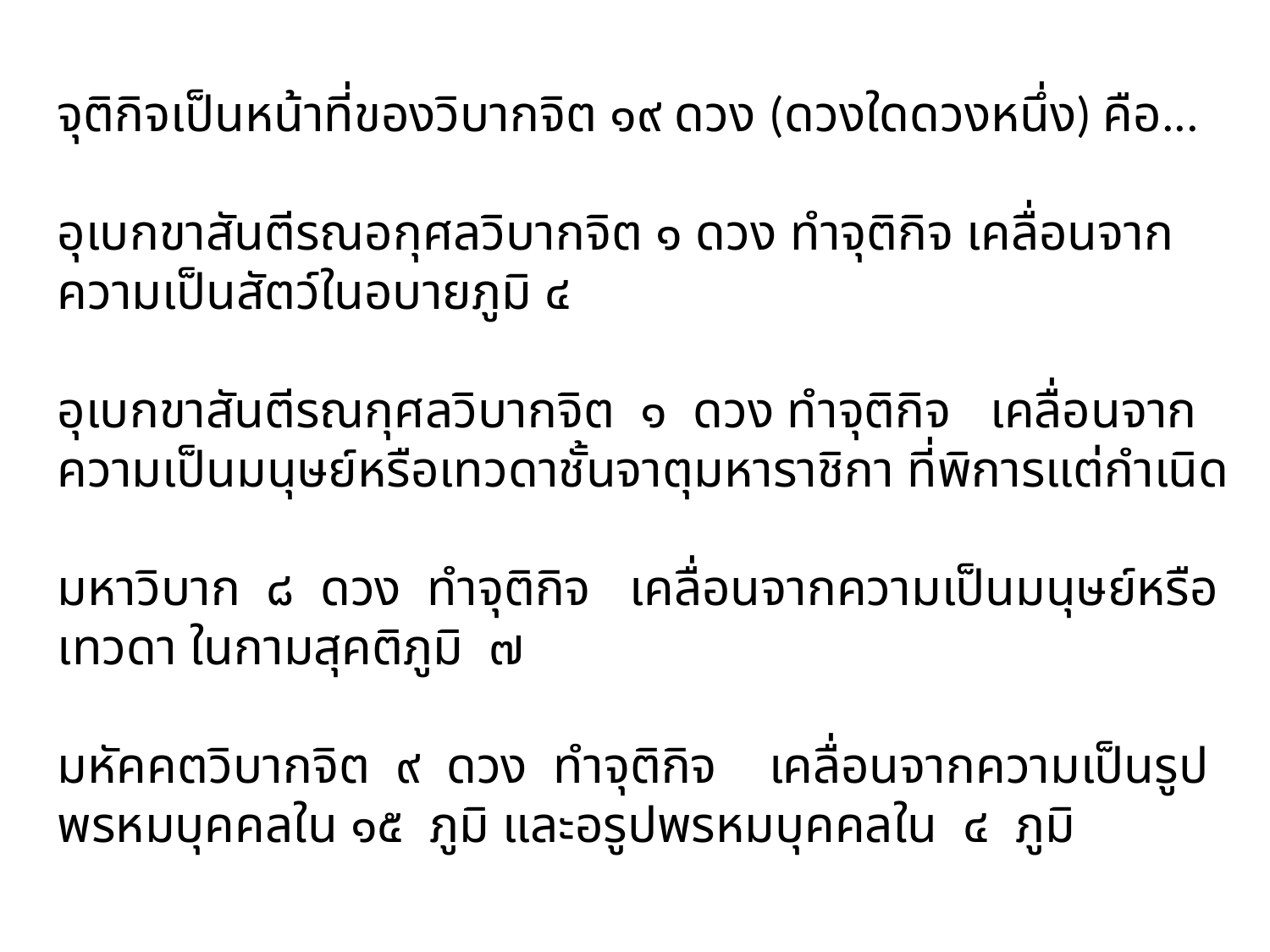

จุติกิจเป็นหน้าที่ของวิบากจิต ๑๙ ดวง (ดวงใดดวงหนึ่ง) คือ...

อุเบกขาสันตีรณอกุศลวิบากจิต ๑ ดวง ทำจุติกิจ เคลื่อนจากความเป็นสัตว์ในอบายภูมิ ๔

อุเบกขาสันตีรณกุศลวิบากจิต  ๑  ดวง ทำจุติกิจ   เคลื่อนจากความเป็นมนุษย์หรือเทวดาชั้นจาตุมหาราชิกา ที่พิการแต่กำเนิด

มหาวิบาก  ๘  ดวง  ทำจุติกิจ   เคลื่อนจากความเป็นมนุษย์หรือเทวดา ในกามสุคติภูมิ  ๗

มหัคคตวิบากจิต  ๙  ดวง  ทำจุติกิจ    เคลื่อนจากความเป็นรูปพรหมบุคคลใน ๑๕  ภูมิ และอรูปพรหมบุคคลใน  ๔  ภูมิ